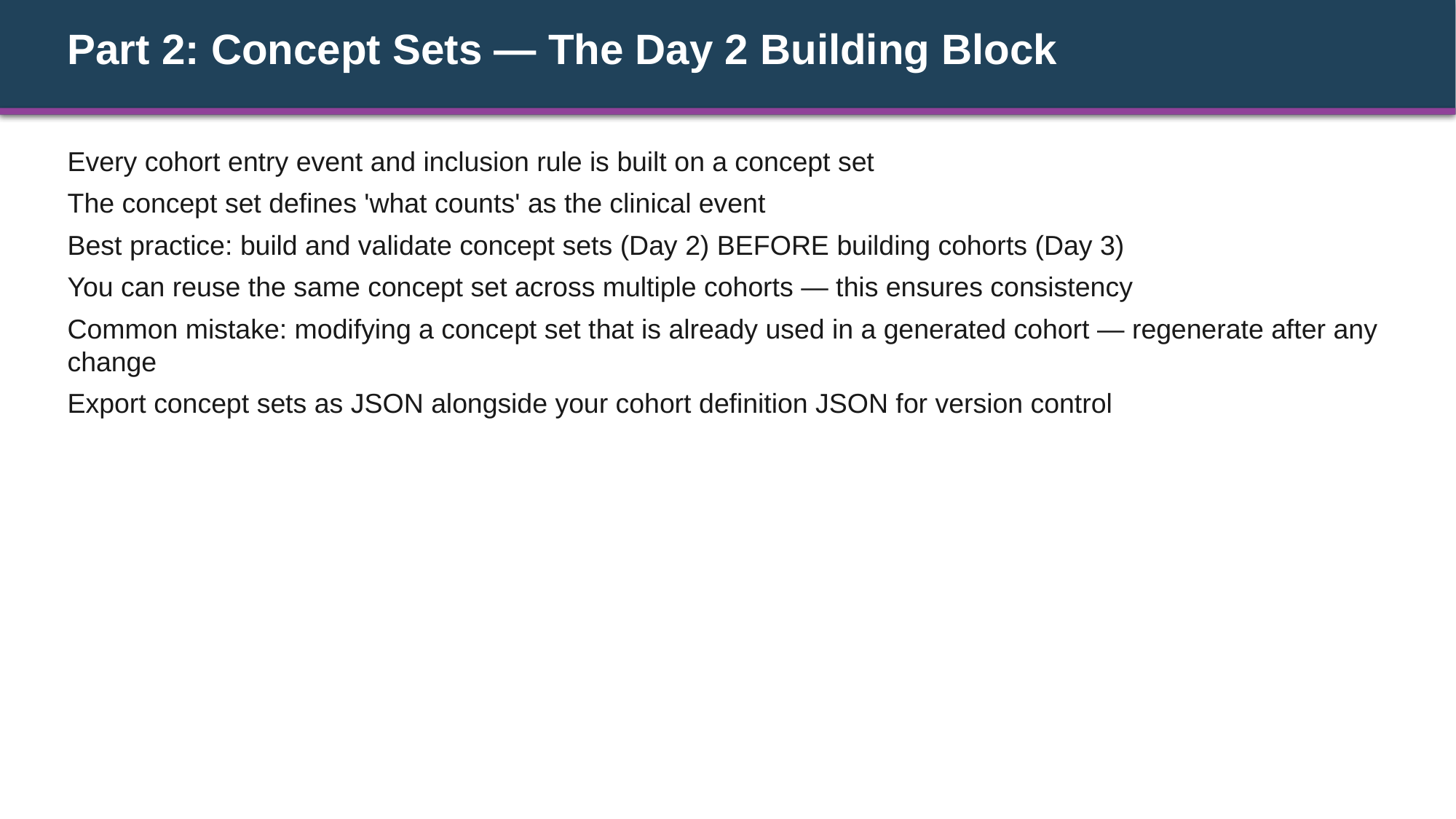

Part 2: Concept Sets — The Day 2 Building Block

Every cohort entry event and inclusion rule is built on a concept set
The concept set defines 'what counts' as the clinical event
Best practice: build and validate concept sets (Day 2) BEFORE building cohorts (Day 3)
You can reuse the same concept set across multiple cohorts — this ensures consistency
Common mistake: modifying a concept set that is already used in a generated cohort — regenerate after any change
Export concept sets as JSON alongside your cohort definition JSON for version control